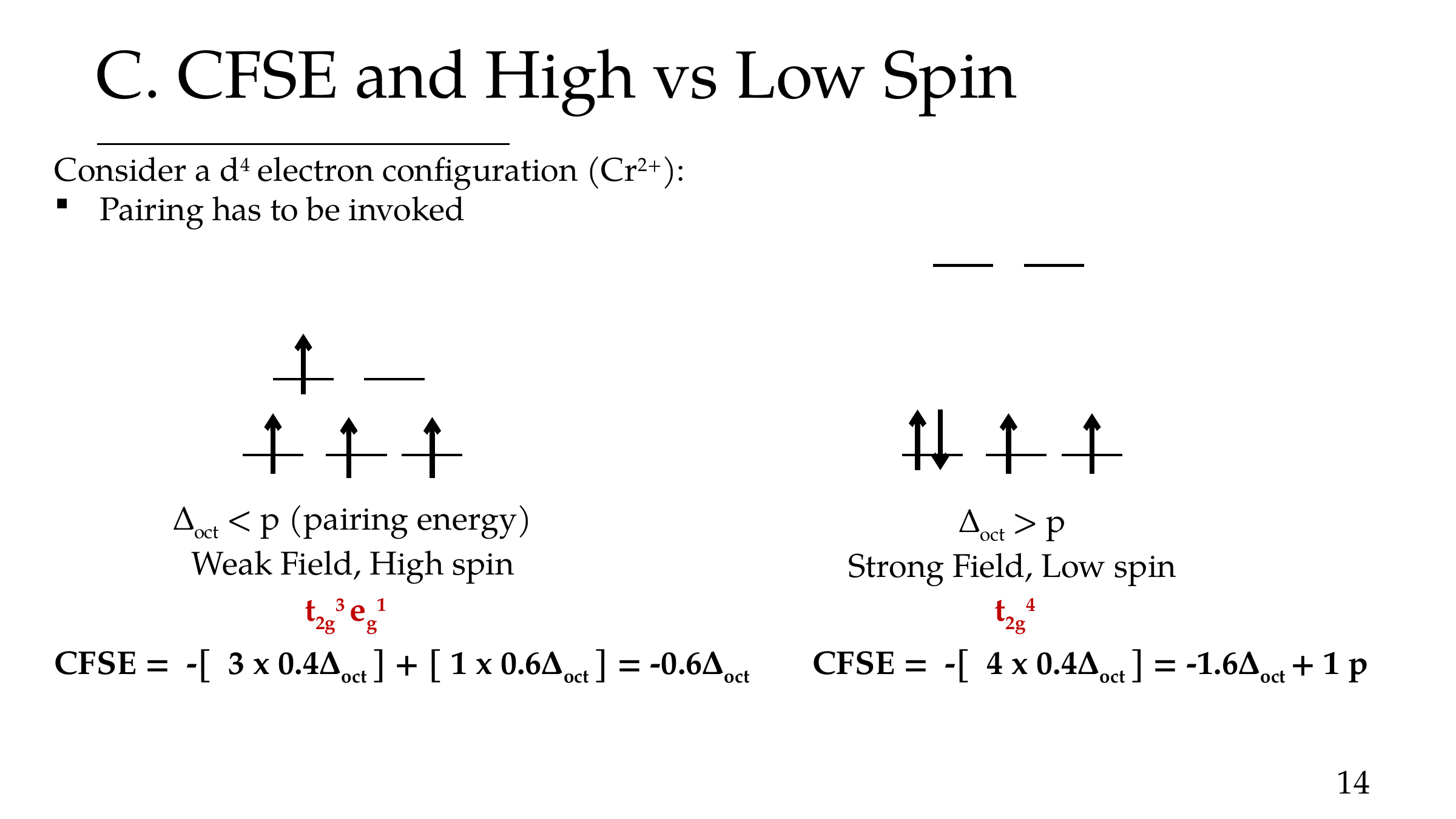

# C. CFSE and High vs Low Spin
Consider a d4 electron configuration (Cr2+):
Pairing has to be invoked

Δoct < p (pairing energy)
Weak Field, High spin
Δoct > p
Strong Field, Low spin
t2g3 eg1

t2g4

CFSE =  -[  3 x 0.4Δoct ] + [ 1 x 0.6Δoct ] = -0.6Δoct
CFSE =  -[  4 x 0.4Δoct ] = -1.6Δoct + 1 p
14